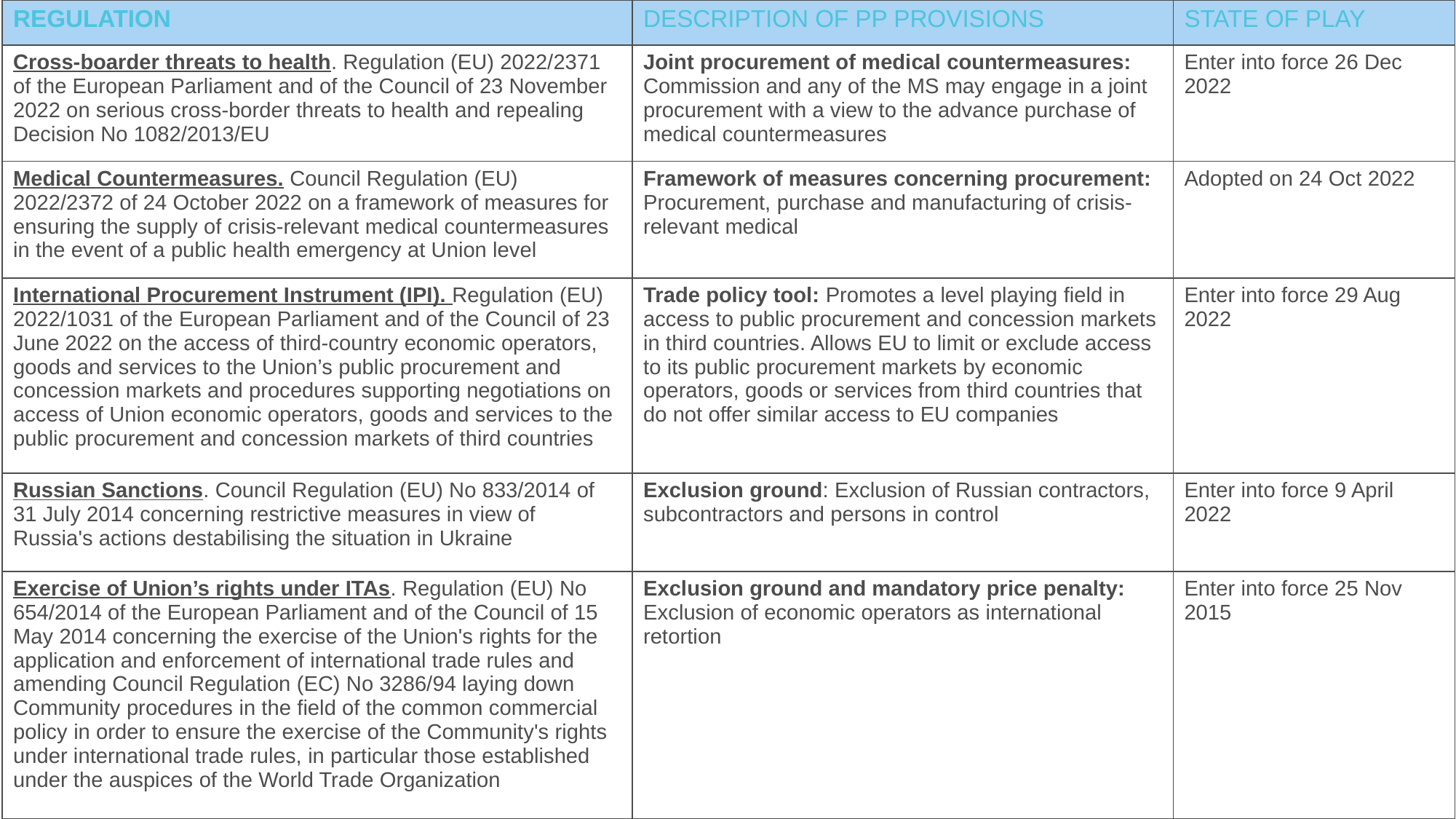

| REGULATION | DESCRIPTION OF PP PROVISIONS | STATE OF PLAY |
| --- | --- | --- |
| Cross-boarder threats to health. Regulation (EU) 2022/2371 of the European Parliament and of the Council of 23 November 2022 on serious cross-border threats to health and repealing Decision No 1082/2013/EU | Joint procurement of medical countermeasures: Commission and any of the MS may engage in a joint procurement with a view to the advance purchase of medical countermeasures | Enter into force 26 Dec 2022 |
| Medical Countermeasures. Council Regulation (EU) 2022/2372 of 24 October 2022 on a framework of measures for ensuring the supply of crisis-relevant medical countermeasures in the event of a public health emergency at Union level | Framework of measures concerning procurement: Procurement, purchase and manufacturing of crisis-relevant medical | Adopted on 24 Oct 2022 |
| International Procurement Instrument (IPI). Regulation (EU) 2022/1031 of the European Parliament and of the Council of 23 June 2022 on the access of third-country economic operators, goods and services to the Union’s public procurement and concession markets and procedures supporting negotiations on access of Union economic operators, goods and services to the public procurement and concession markets of third countries | Trade policy tool: Promotes a level playing field in access to public procurement and concession markets in third countries. Allows EU to limit or exclude access to its public procurement markets by economic operators, goods or services from third countries that do not offer similar access to EU companies | Enter into force 29 Aug 2022 |
| Russian Sanctions. Council Regulation (EU) No 833/2014 of 31 July 2014 concerning restrictive measures in view of Russia's actions destabilising the situation in Ukraine | Exclusion ground: Exclusion of Russian contractors, subcontractors and persons in control | Enter into force 9 April 2022 |
| Exercise of Union’s rights under ITAs. Regulation (EU) No 654/2014 of the European Parliament and of the Council of 15 May 2014 concerning the exercise of the Union's rights for the application and enforcement of international trade rules and amending Council Regulation (EC) No 3286/94 laying down Community procedures in the field of the common commercial policy in order to ensure the exercise of the Community's rights under international trade rules, in particular those established under the auspices of the World Trade Organization | Exclusion ground and mandatory price penalty: Exclusion of economic operators as international retortion | Enter into force 25 Nov 2015 |
# Regulations